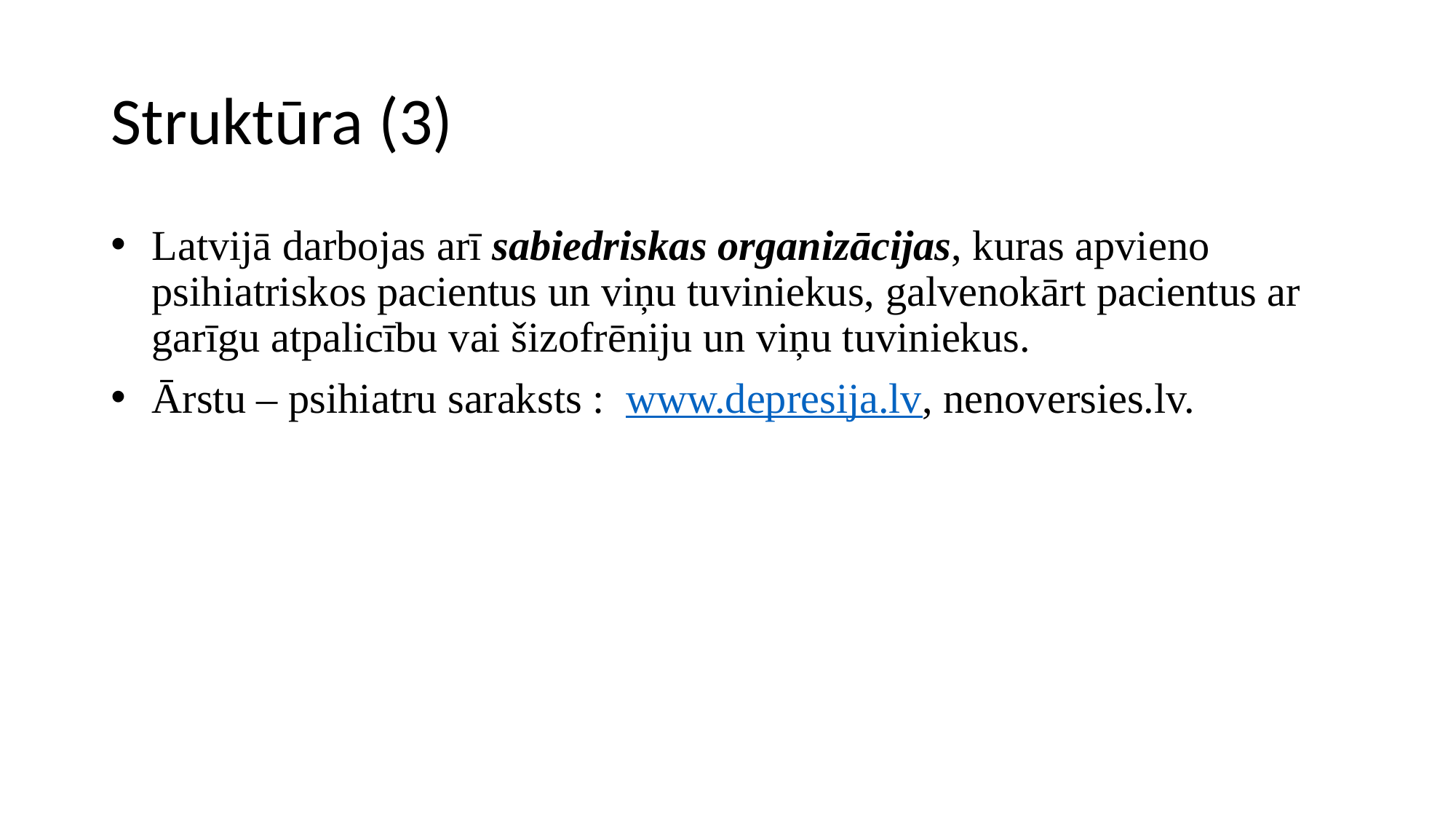

# Struktūra (3)
Latvijā darbojas arī sabiedriskas organizācijas, kuras apvieno psihiatriskos pacientus un viņu tuviniekus, galvenokārt pacientus ar garīgu atpalicību vai šizofrēniju un viņu tuviniekus.
Ārstu – psihiatru saraksts :  www.depresija.lv, nenoversies.lv.